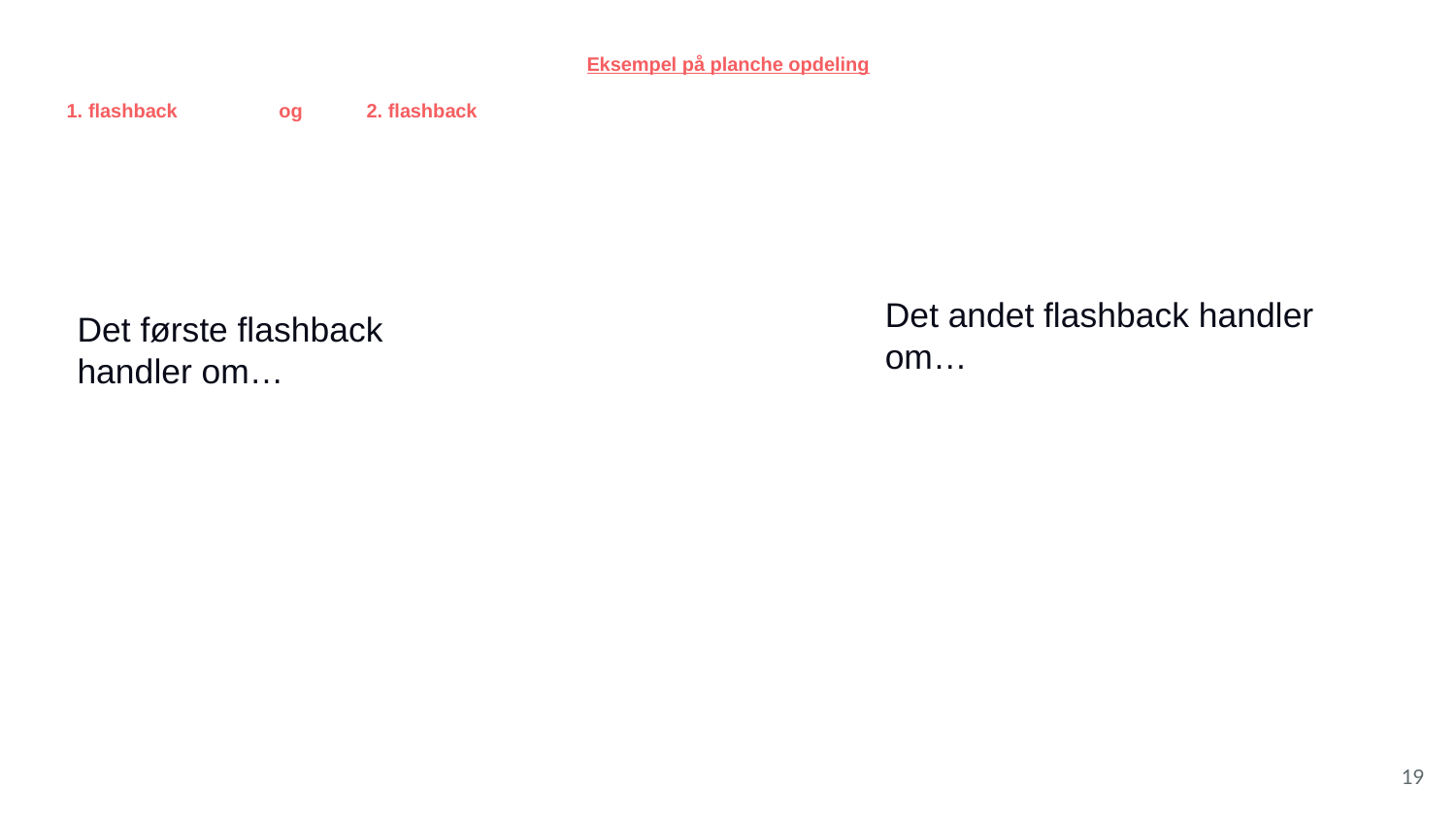

# Eksempel på planche opdeling

flashback                   og            2. flashback
Det andet flashback handler om…
Det første flashback handler om…
19